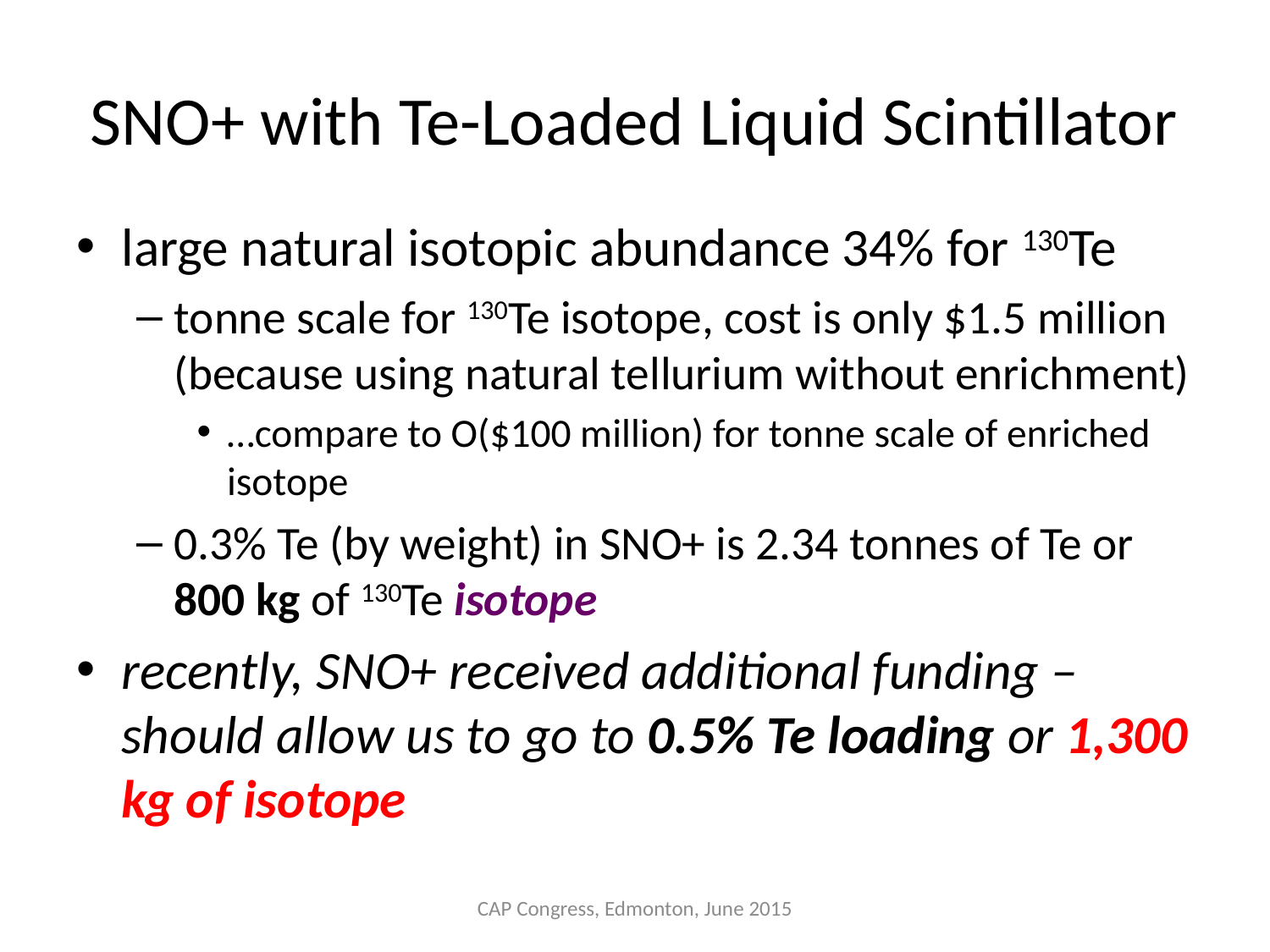

# SNO+ with Te-Loaded Liquid Scintillator
large natural isotopic abundance 34% for 130Te
tonne scale for 130Te isotope, cost is only $1.5 million (because using natural tellurium without enrichment)
…compare to O($100 million) for tonne scale of enriched isotope
0.3% Te (by weight) in SNO+ is 2.34 tonnes of Te or 800 kg of 130Te isotope
recently, SNO+ received additional funding – should allow us to go to 0.5% Te loading or 1,300 kg of isotope
CAP Congress, Edmonton, June 2015